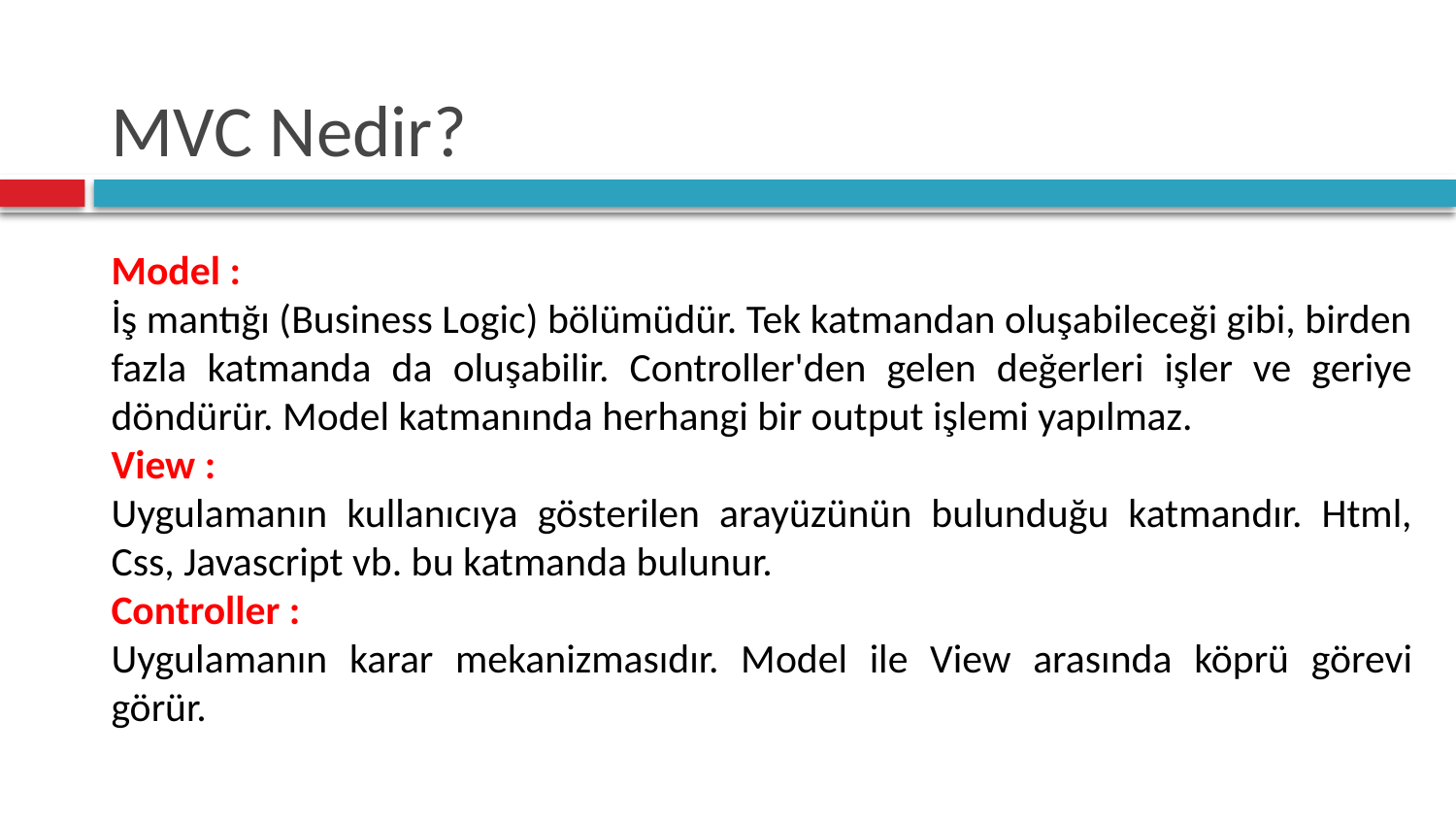

# MVC Nedir?
Model :
İş mantığı (Business Logic) bölümüdür. Tek katmandan oluşabileceği gibi, birden fazla katmanda da oluşabilir. Controller'den gelen değerleri işler ve geriye döndürür. Model katmanında herhangi bir output işlemi yapılmaz.
View :
Uygulamanın kullanıcıya gösterilen arayüzünün bulunduğu katmandır. Html, Css, Javascript vb. bu katmanda bulunur.
Controller :
Uygulamanın karar mekanizmasıdır. Model ile View arasında köprü görevi görür.